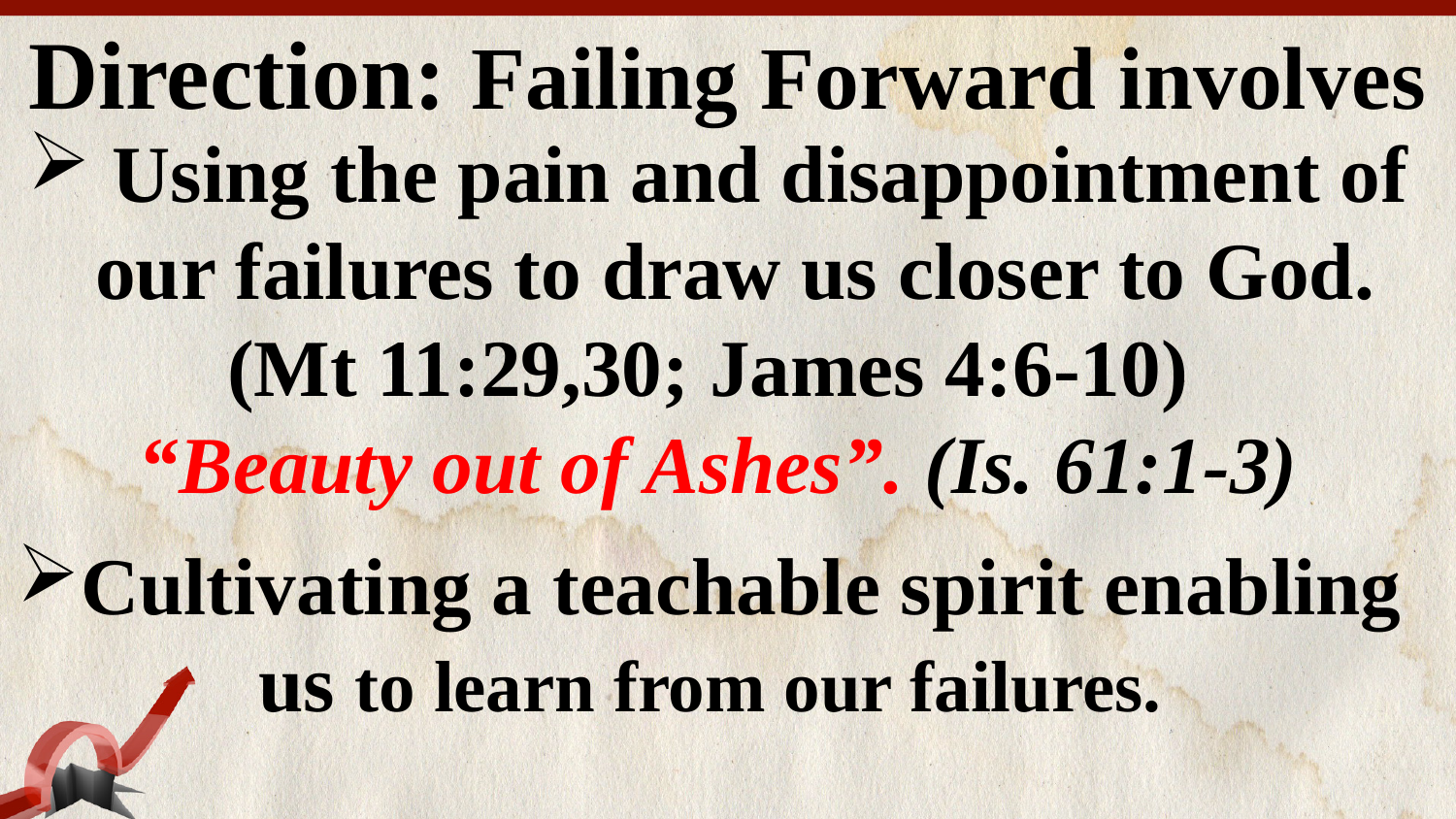

Direction: Failing Forward involves
 Using the pain and disappointment of our failures to draw us closer to God.
(Mt 11:29,30; James 4:6-10)
“Beauty out of Ashes”. (Is. 61:1-3)
Cultivating a teachable spirit enabling
            us to learn from our failures.